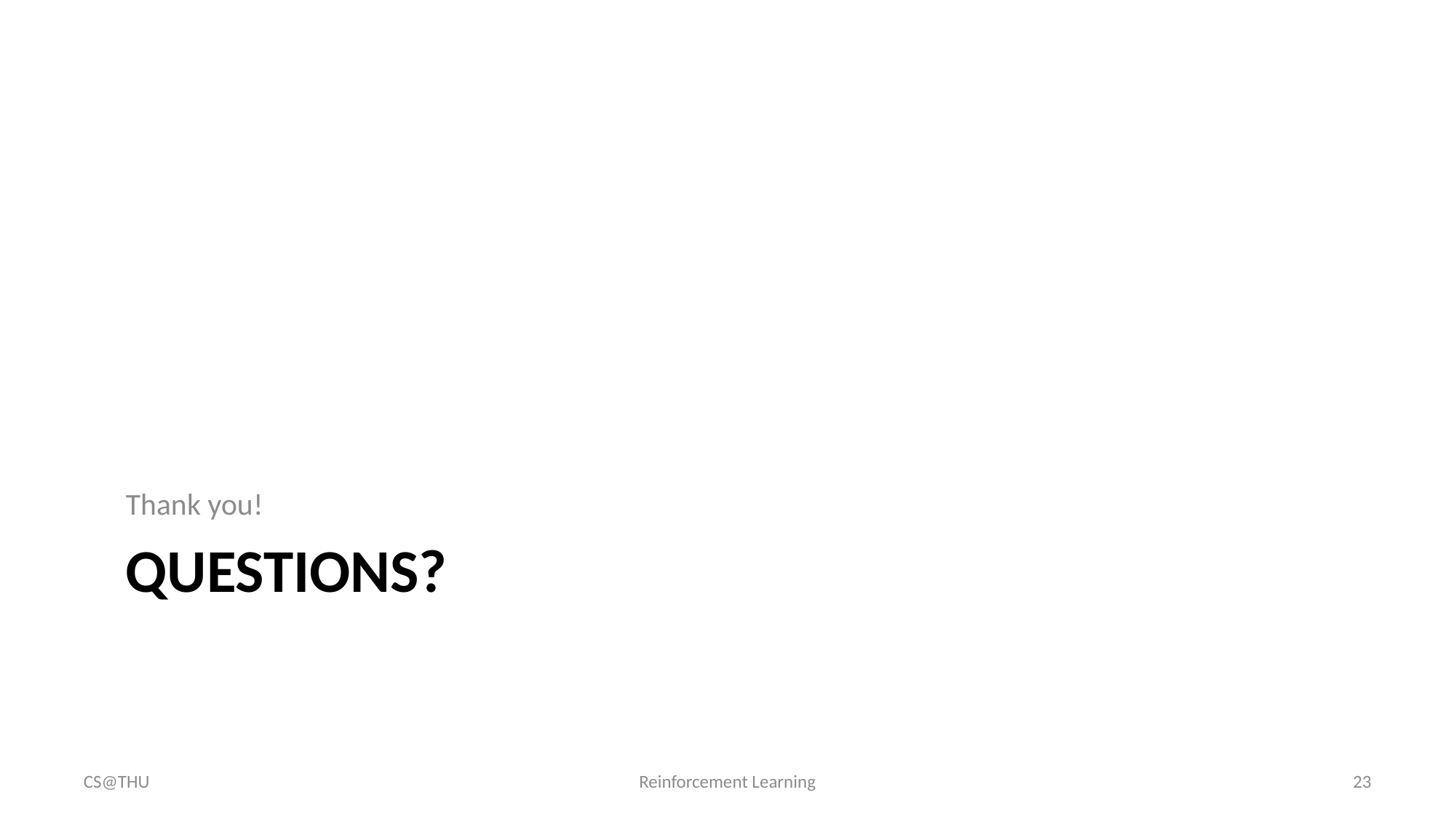

Thank you!
# Questions?
CS@THU
Reinforcement Learning
23